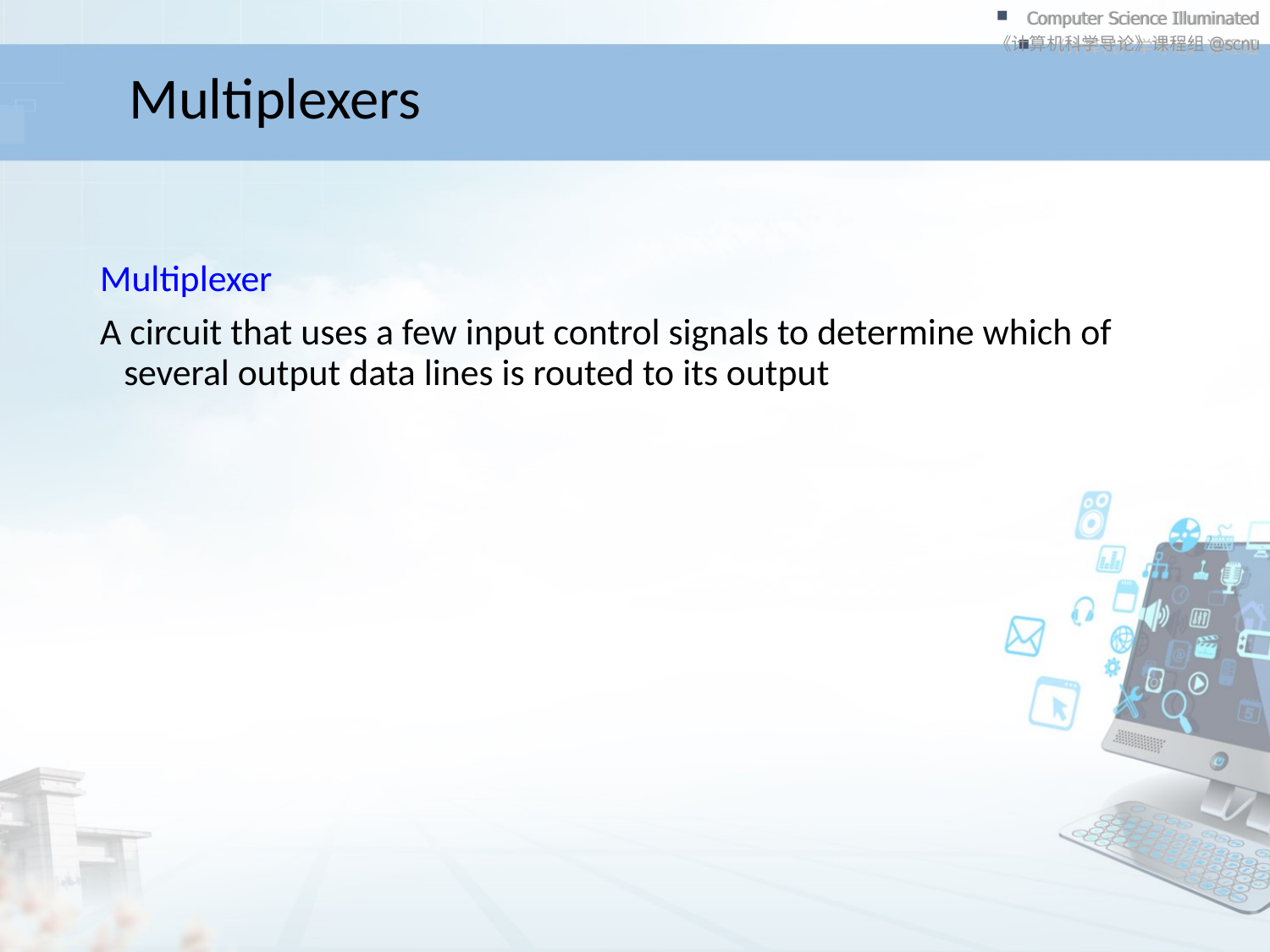

# Multiplexers
Multiplexer
A circuit that uses a few input control signals to determine which of several output data lines is routed to its output